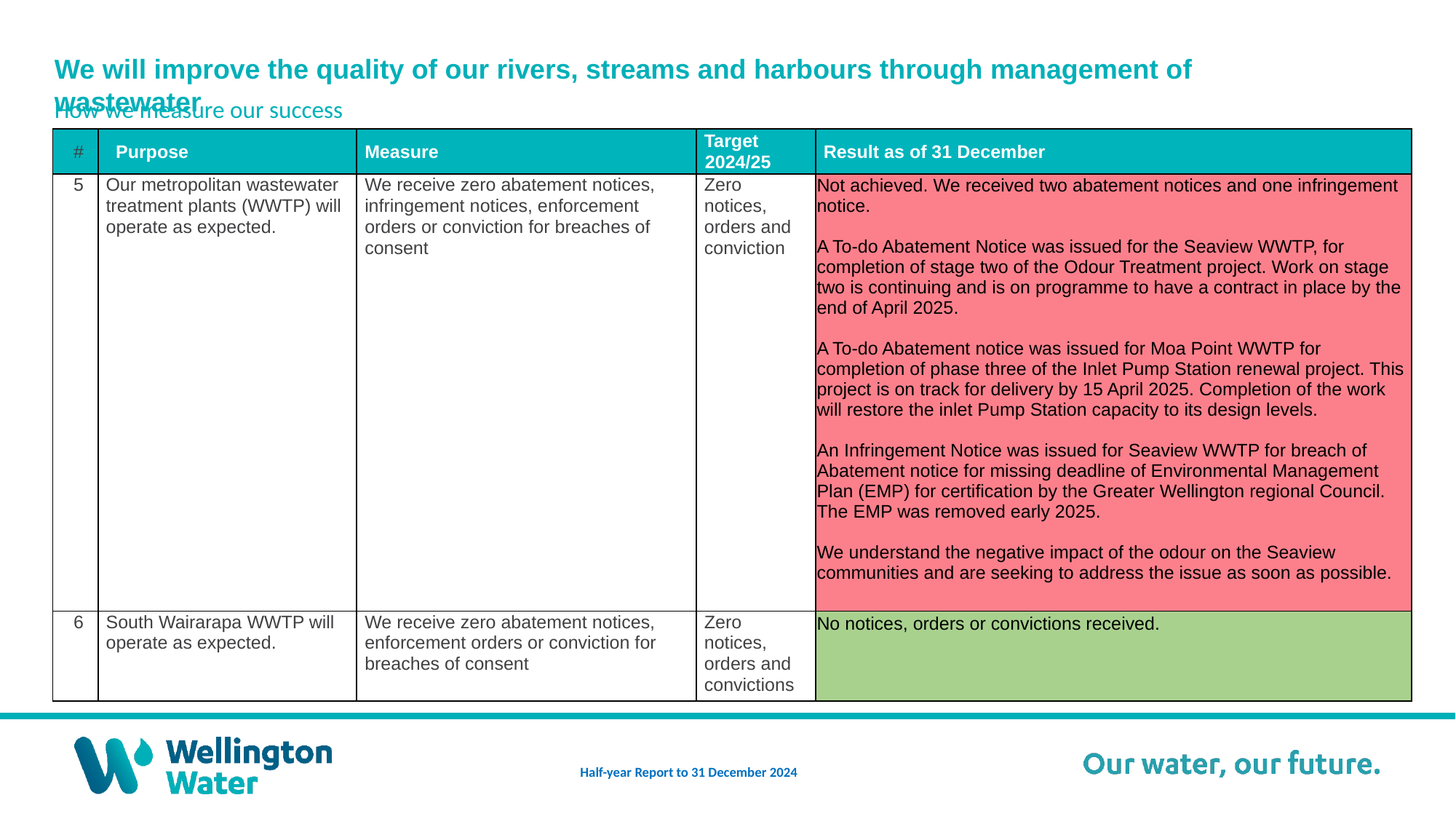

We will improve the quality of our rivers, streams and harbours through management of wastewater
How we measure our success
| # | Purpose | Measure | Target 2024/25 | Result as of 31 December |
| --- | --- | --- | --- | --- |
| 5 | Our metropolitan wastewater treatment plants (WWTP) will operate as expected. | We receive zero abatement notices, infringement notices, enforcement orders or conviction for breaches of consent | Zero notices, orders and conviction | Not achieved. We received two abatement notices and one infringement notice. A To-do Abatement Notice was issued for the Seaview WWTP, for completion of stage two of the Odour Treatment project. Work on stage two is continuing and is on programme to have a contract in place by the end of April 2025. A To-do Abatement notice was issued for Moa Point WWTP for completion of phase three of the Inlet Pump Station renewal project. This project is on track for delivery by 15 April 2025. Completion of the work will restore the inlet Pump Station capacity to its design levels. An Infringement Notice was issued for Seaview WWTP for breach of Abatement notice for missing deadline of Environmental Management Plan (EMP) for certification by the Greater Wellington regional Council. The EMP was removed early 2025. We understand the negative impact of the odour on the Seaview communities and are seeking to address the issue as soon as possible. |
| 6 | South Wairarapa WWTP will operate as expected. | We receive zero abatement notices, enforcement orders or conviction for breaches of consent | Zero notices, orders and convictions | No notices, orders or convictions received. |
Half-year Report to 31 December 2024